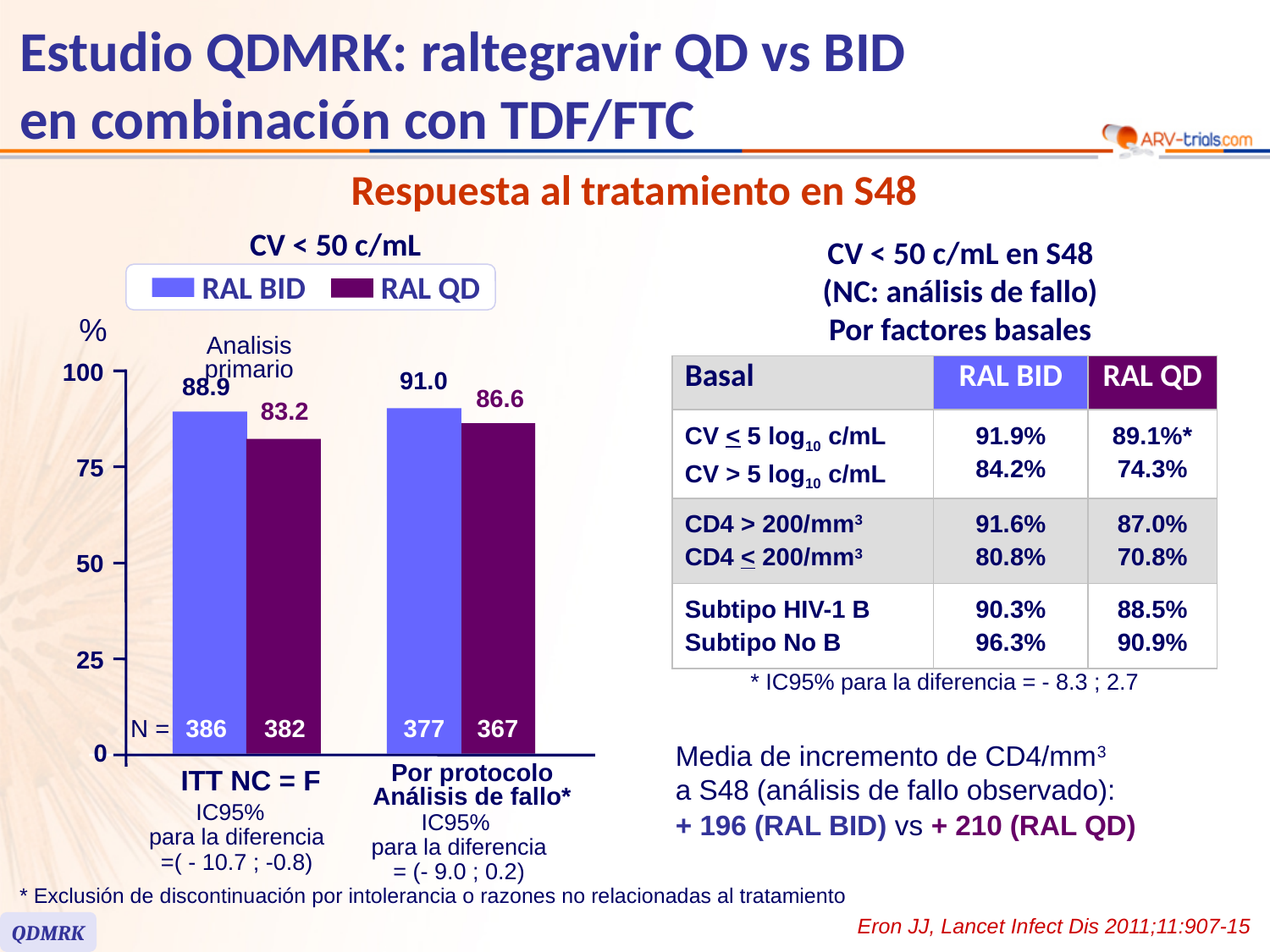

# Estudio QDMRK: raltegravir QD vs BID en combinación con TDF/FTC
Respuesta al tratamiento en S48
CV < 50 c/mL
CV < 50 c/mL en S48
 (NC: análisis de fallo)
Por factores basales
RAL BID
RAL QD

%
Analisis primario
91.0
100
88.9

86.6

83.2

75

50

25

N =
386
382
377
367
0

ITT NC = F
Por protocolo
Análisis de fallo*
IC95%
para la diferencia
=( - 10.7 ; -0.8)
IC95%
para la diferencia
= (- 9.0 ; 0.2)
| Basal | RAL BID | RAL QD |
| --- | --- | --- |
| CV < 5 log10 c/mL CV > 5 log10 c/mL | 91.9% 84.2% | 89.1%\* 74.3% |
| CD4 > 200/mm3 CD4 < 200/mm3 | 91.6% 80.8% | 87.0% 70.8% |
| Subtipo HIV-1 B Subtipo No B | 90.3% 96.3% | 88.5% 90.9% |
* IC95% para la diferencia = - 8.3 ; 2.7
Media de incremento de CD4/mm3
a S48 (análisis de fallo observado):
+ 196 (RAL BID) vs + 210 (RAL QD)
* Exclusión de discontinuación por intolerancia o razones no relacionadas al tratamiento
Eron JJ, Lancet Infect Dis 2011;11:907-15
QDMRK